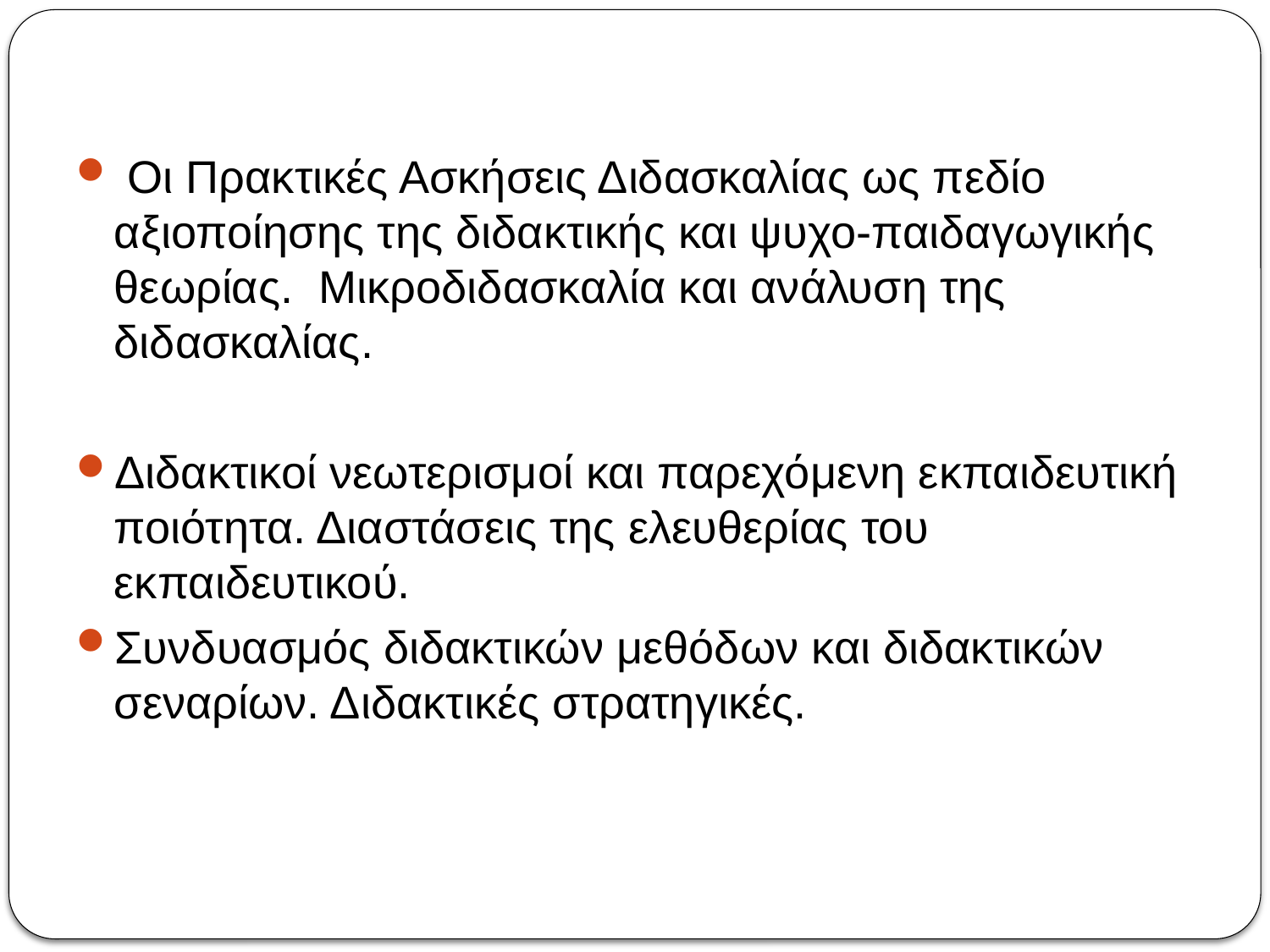

Οι Πρακτικές Ασκήσεις Διδασκαλίας ως πεδίο αξιοποίησης της διδακτικής και ψυχο-παιδαγωγικής θεωρίας.  Μικροδιδασκαλία και ανάλυση της διδασκαλίας.

Διδακτικοί νεωτερισμοί και παρεχόμενη εκπαιδευτική ποιότητα. Διαστάσεις της ελευθερίας του εκπαιδευτικού.
Συνδυασμός διδακτικών μεθόδων και διδακτικών σεναρίων. Διδακτικές στρατηγικές.